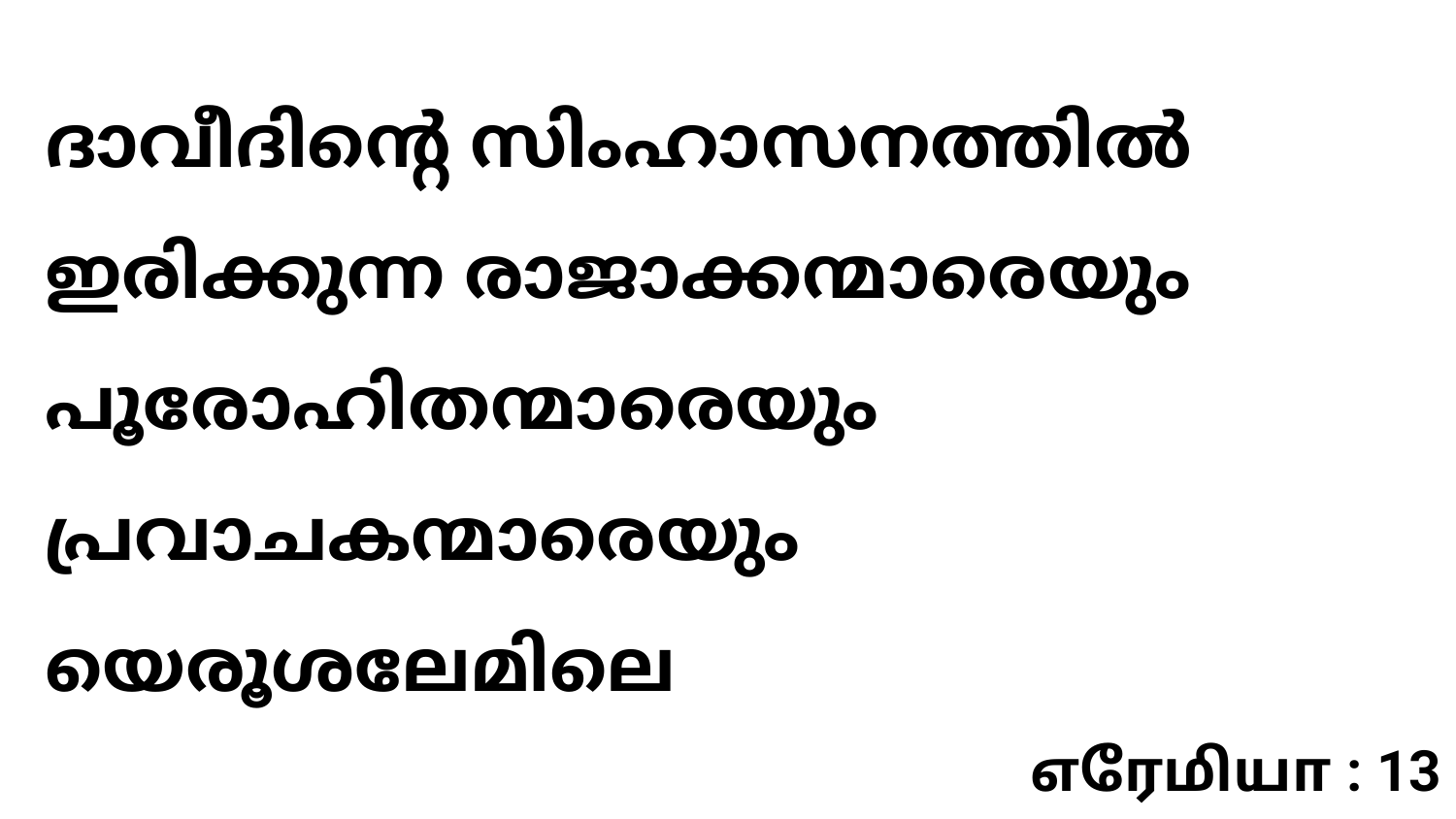

ദാവീദിന്റെ സിംഹാസനത്തിൽ ഇരിക്കുന്ന രാജാക്കന്മാരെയും പൂരോഹിതന്മാരെയും പ്രവാചകന്മാരെയും യെരൂശലേമിലെ
எரேமியா : 13